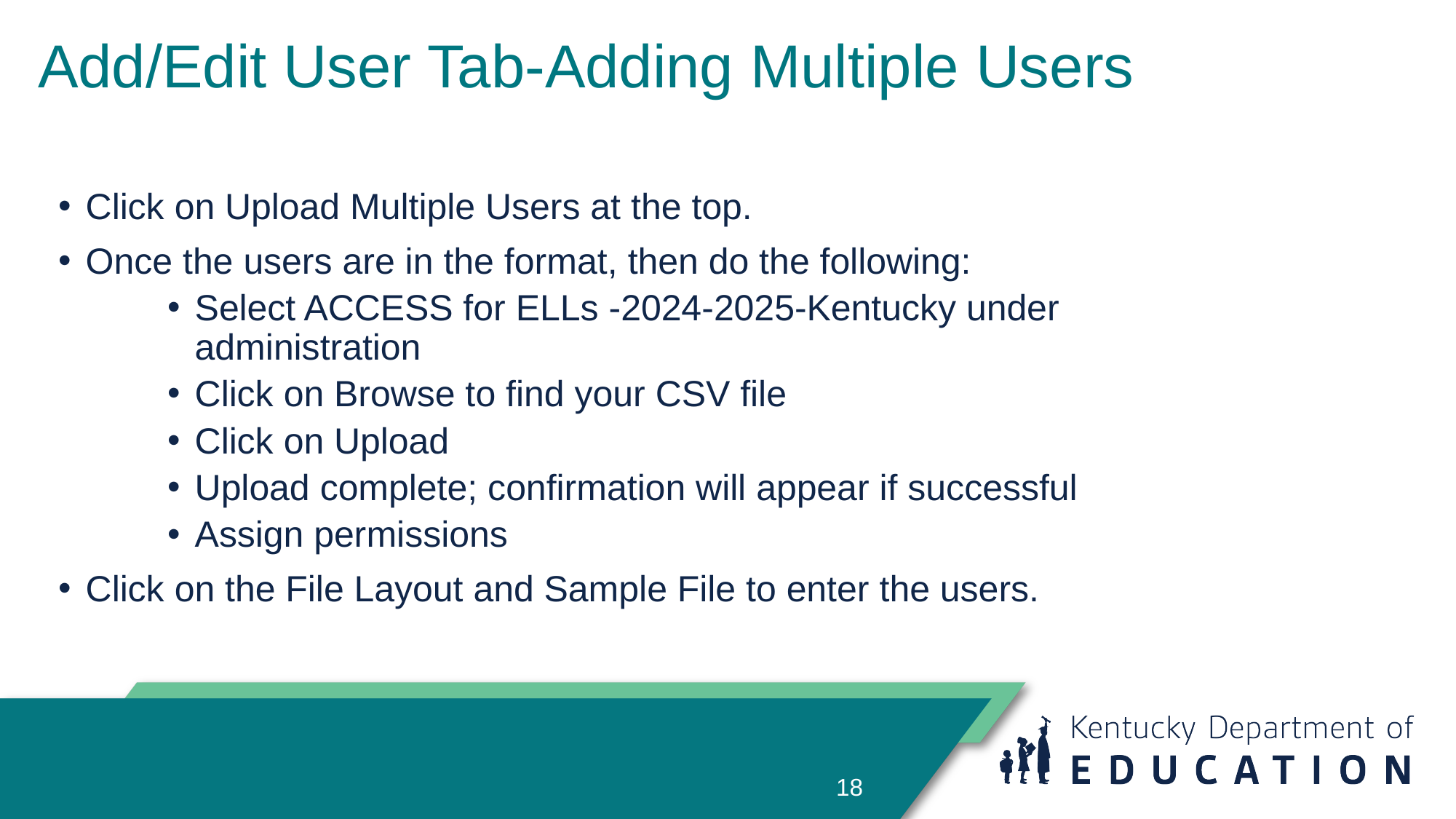

# Add/Edit User Tab-Adding Multiple Users
Click on Upload Multiple Users at the top.
Once the users are in the format, then do the following:
Select ACCESS for ELLs -2024-2025-Kentucky under administration
Click on Browse to find your CSV file
Click on Upload
Upload complete; confirmation will appear if successful
Assign permissions
Click on the File Layout and Sample File to enter the users.

18